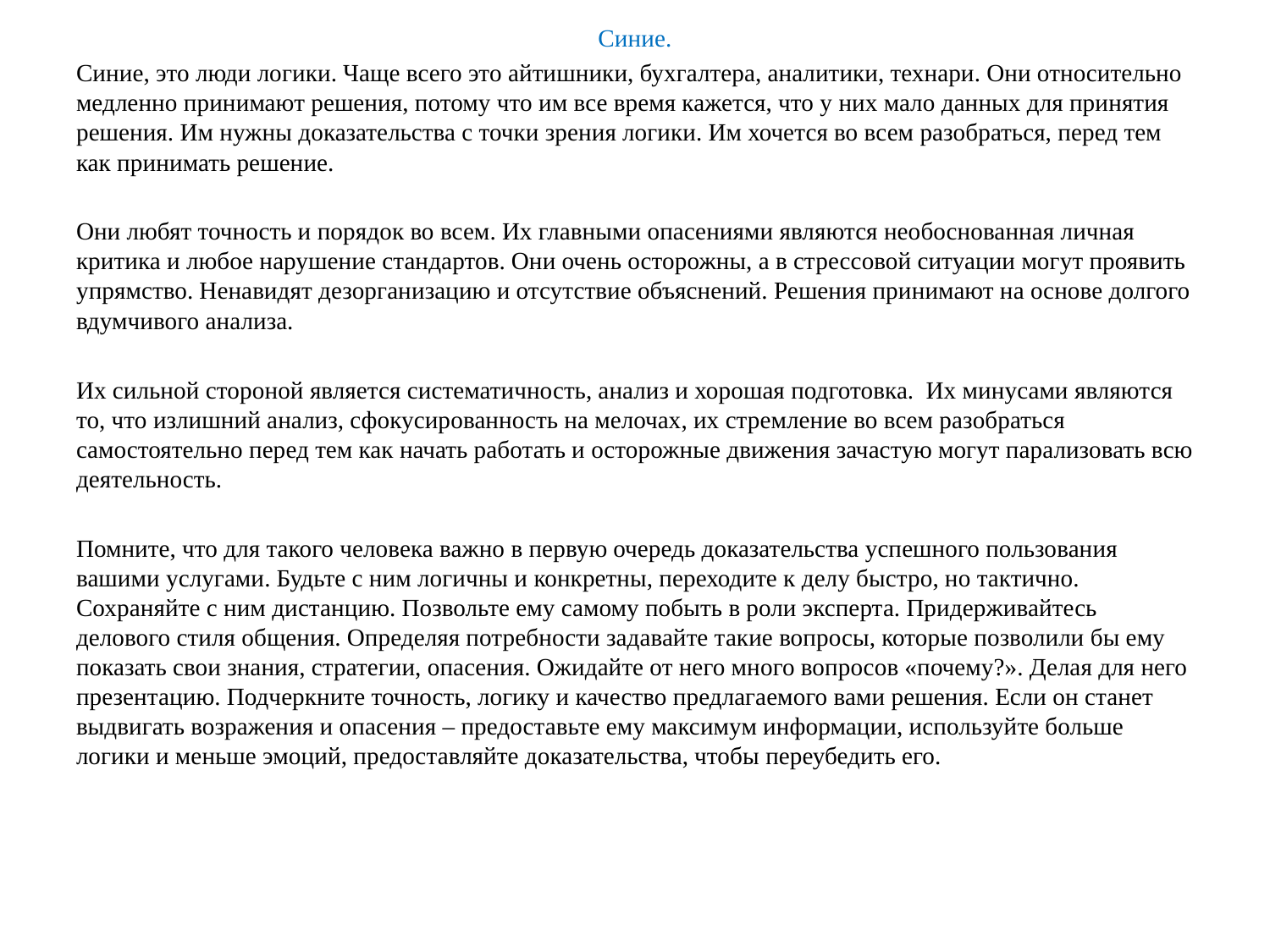

Синие.
Синие, это люди логики. Чаще всего это айтишники, бухгалтера, аналитики, технари. Они относительно медленно принимают решения, потому что им все время кажется, что у них мало данных для принятия решения. Им нужны доказательства с точки зрения логики. Им хочется во всем разобраться, перед тем как принимать решение.

Они любят точность и порядок во всем. Их главными опасениями являются необоснованная личная критика и любое нарушение стандартов. Они очень осторожны, а в стрессовой ситуации могут проявить упрямство. Ненавидят дезорганизацию и отсутствие объяснений. Решения принимают на основе долгого вдумчивого анализа.

Их сильной стороной является систематичность, анализ и хорошая подготовка.  Их минусами являются то, что излишний анализ, сфокусированность на мелочах, их стремление во всем разобраться самостоятельно перед тем как начать работать и осторожные движения зачастую могут парализовать всю деятельность.

Помните, что для такого человека важно в первую очередь доказательства успешного пользования вашими услугами. Будьте с ним логичны и конкретны, переходите к делу быстро, но тактично. Сохраняйте с ним дистанцию. Позвольте ему самому побыть в роли эксперта. Придерживайтесь делового стиля общения. Определяя потребности задавайте такие вопросы, которые позволили бы ему показать свои знания, стратегии, опасения. Ожидайте от него много вопросов «почему?». Делая для него презентацию. Подчеркните точность, логику и качество предлагаемого вами решения. Если он станет выдвигать возражения и опасения – предоставьте ему максимум информации, используйте больше логики и меньше эмоций, предоставляйте доказательства, чтобы переубедить его.